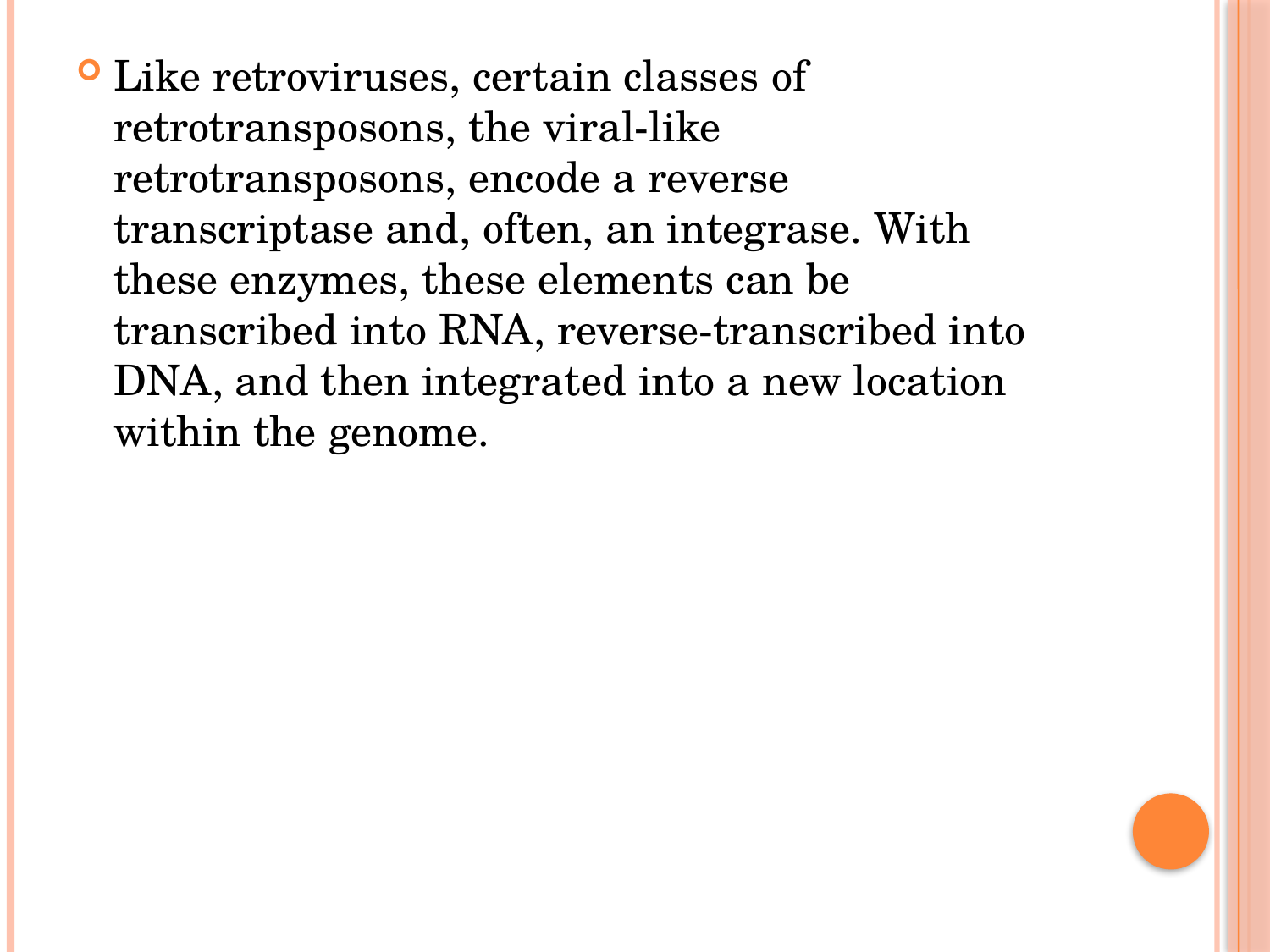

Like retroviruses, certain classes of retrotransposons, the viral-like retrotransposons, encode a reverse transcriptase and, often, an integrase. With these enzymes, these elements can be transcribed into RNA, reverse-transcribed into DNA, and then integrated into a new location within the genome.